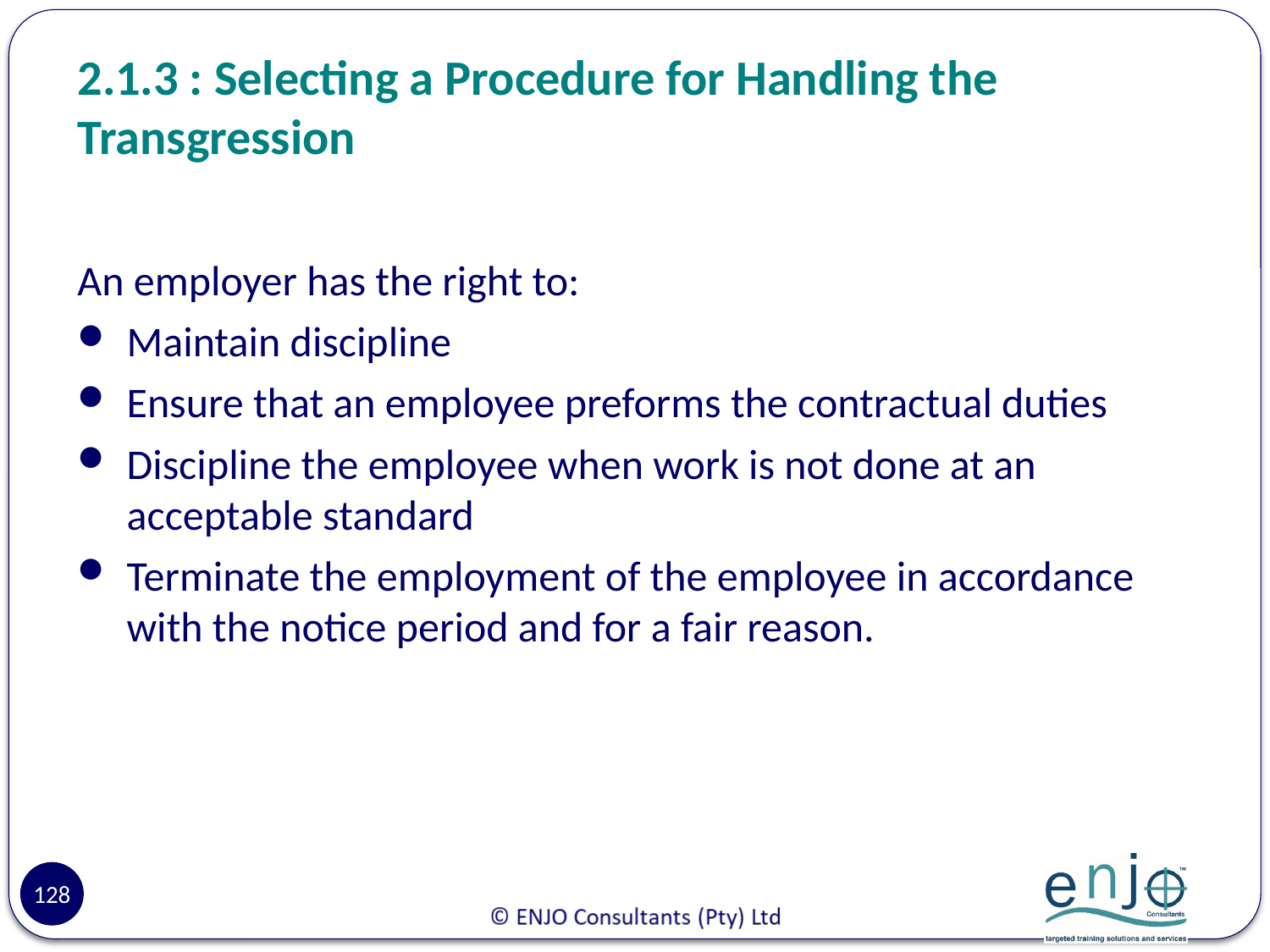

# 2.1.3 : Selecting a Procedure for Handling the Transgression

An employer has the right to:
Maintain discipline
Ensure that an employee preforms the contractual duties
Discipline the employee when work is not done at an acceptable standard
Terminate the employment of the employee in accordance with the notice period and for a fair reason.
128